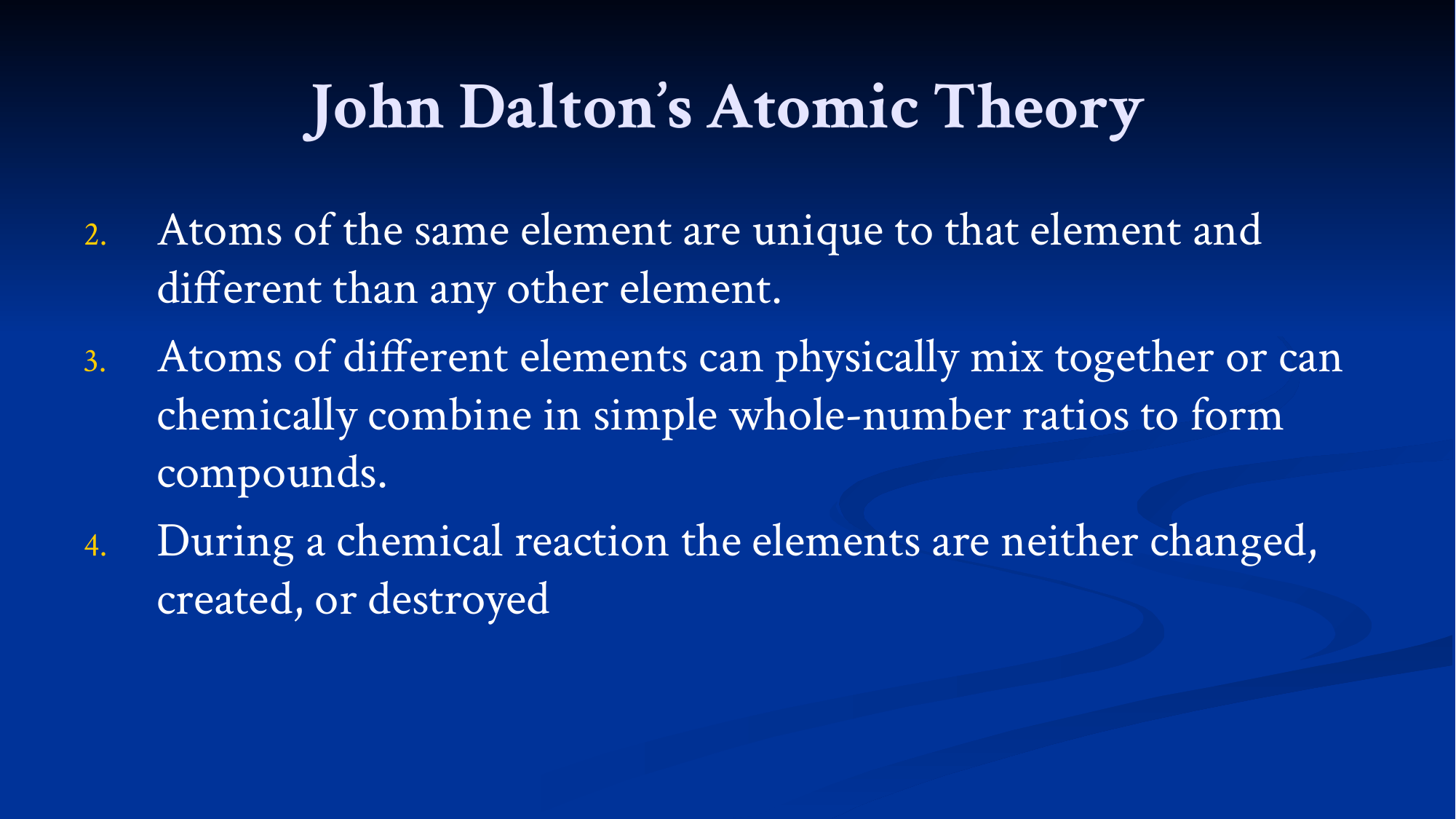

# John Dalton’s Atomic Theory
Atoms of the same element are unique to that element and different than any other element.
Atoms of different elements can physically mix together or can chemically combine in simple whole-number ratios to form compounds.
During a chemical reaction the elements are neither changed, created, or destroyed